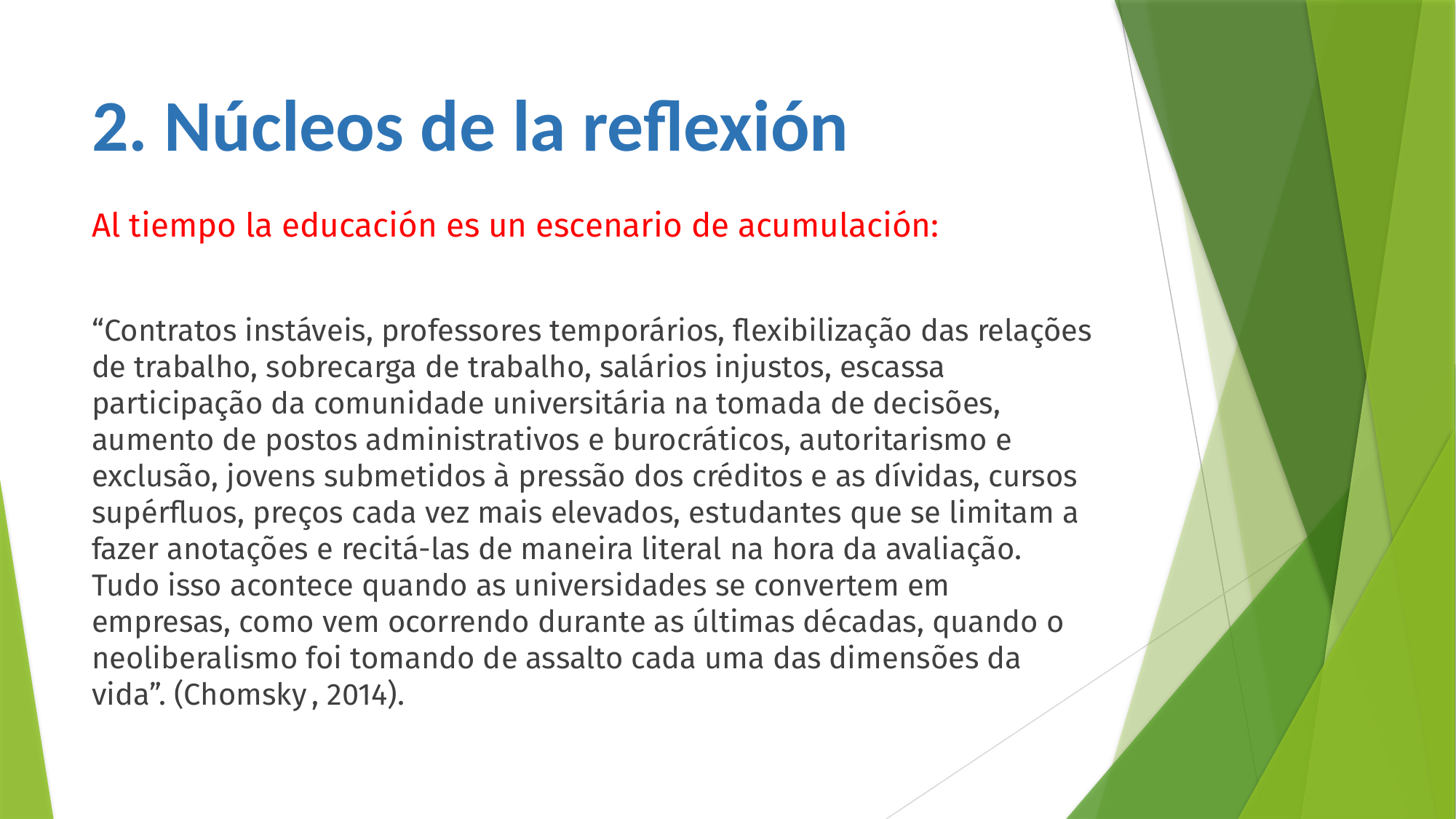

# 2. Núcleos de la reflexión
Al tiempo la educación es un escenario de acumulación:

“Contratos instáveis, professores temporários, flexibilização das relações de trabalho, sobrecarga de trabalho, salários injustos, escassa participação da comunidade universitária na tomada de decisões, aumento de postos administrativos e burocráticos, autoritarismo e exclusão, jovens submetidos à pressão dos créditos e as dívidas, cursos supérfluos, preços cada vez mais elevados, estudantes que se limitam a fazer anotações e recitá-las de maneira literal na hora da avaliação. Tudo isso acontece quando as universidades se convertem em empresas, como vem ocorrendo durante as últimas décadas, quando o neoliberalismo foi tomando de assalto cada uma das dimensões da vida”. (Chomsky , 2014).